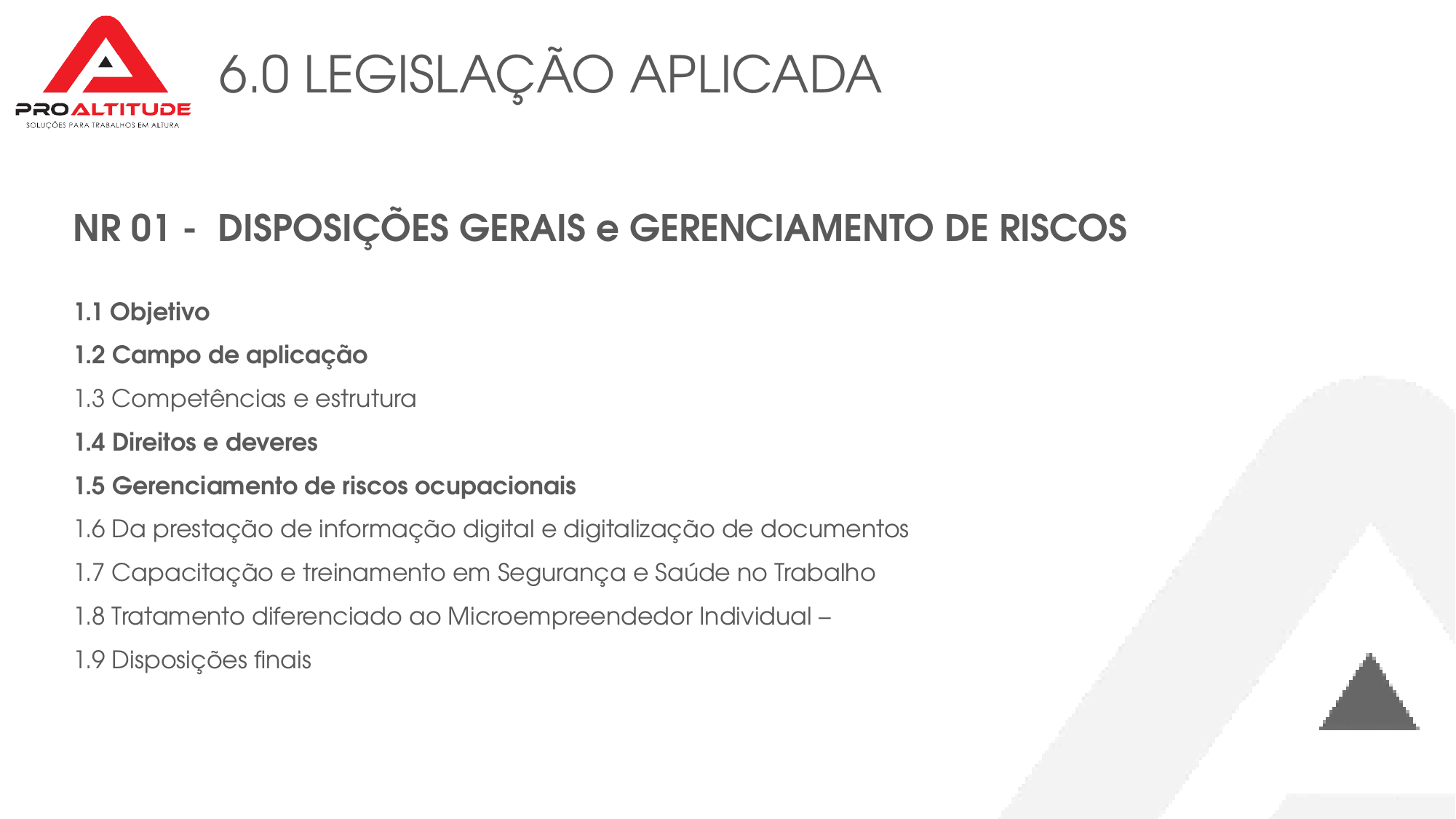

# 6.0 LEGISLAÇÃO APLICADA

NR 01 -  DISPOSIÇÕES GERAIS e GERENCIAMENTO DE RISCOS

1.1 Objetivo
1.2 Campo de aplicação
1.3 Competências e estrutura
1.4 Direitos e deveres
1.5 Gerenciamento de riscos ocupacionais
1.6 Da prestação de informação digital e digitalização de documentos
1.7 Capacitação e treinamento em Segurança e Saúde no Trabalho
1.8 Tratamento diferenciado ao Microempreendedor Individual –
1.9 Disposições finais